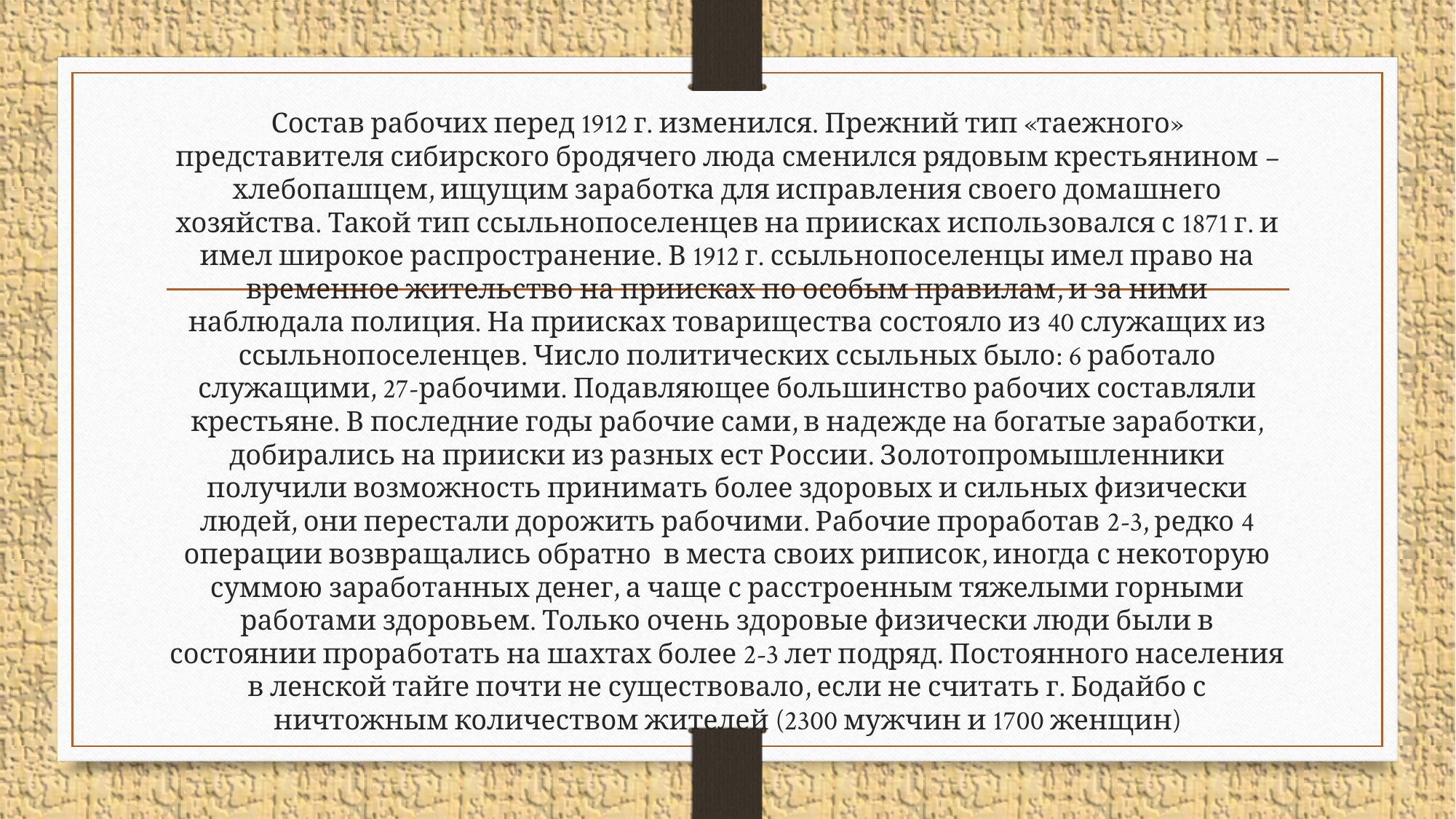

# Состав рабочих перед 1912 г. изменился. Прежний тип «таежного» представителя сибирского бродячего люда сменился рядовым крестьянином – хлебопашцем, ищущим заработка для исправления своего домашнего хозяйства. Такой тип ссыльнопоселенцев на приисках использовался с 1871 г. и имел широкое распространение. В 1912 г. ссыльнопоселенцы имел право на временное жительство на приисках по особым правилам, и за ними наблюдала полиция. На приисках товарищества состояло из 40 служащих из ссыльнопоселенцев. Число политических ссыльных было: 6 работало служащими, 27-рабочими. Подавляющее большинство рабочих составляли крестьяне. В последние годы рабочие сами, в надежде на богатые заработки, добирались на прииски из разных ест России. Золотопромышленники получили возможность принимать более здоровых и сильных физически людей, они перестали дорожить рабочими. Рабочие проработав 2-3, редко 4 операции возвращались обратно  в места своих риписок, иногда с некоторую суммою заработанных денег, а чаще с расстроенным тяжелыми горными работами здоровьем. Только очень здоровые физически люди были в состоянии проработать на шахтах более 2-3 лет подряд. Постоянного населения в ленской тайге почти не существовало, если не считать г. Бодайбо с ничтожным количеством жителей (2300 мужчин и 1700 женщин)